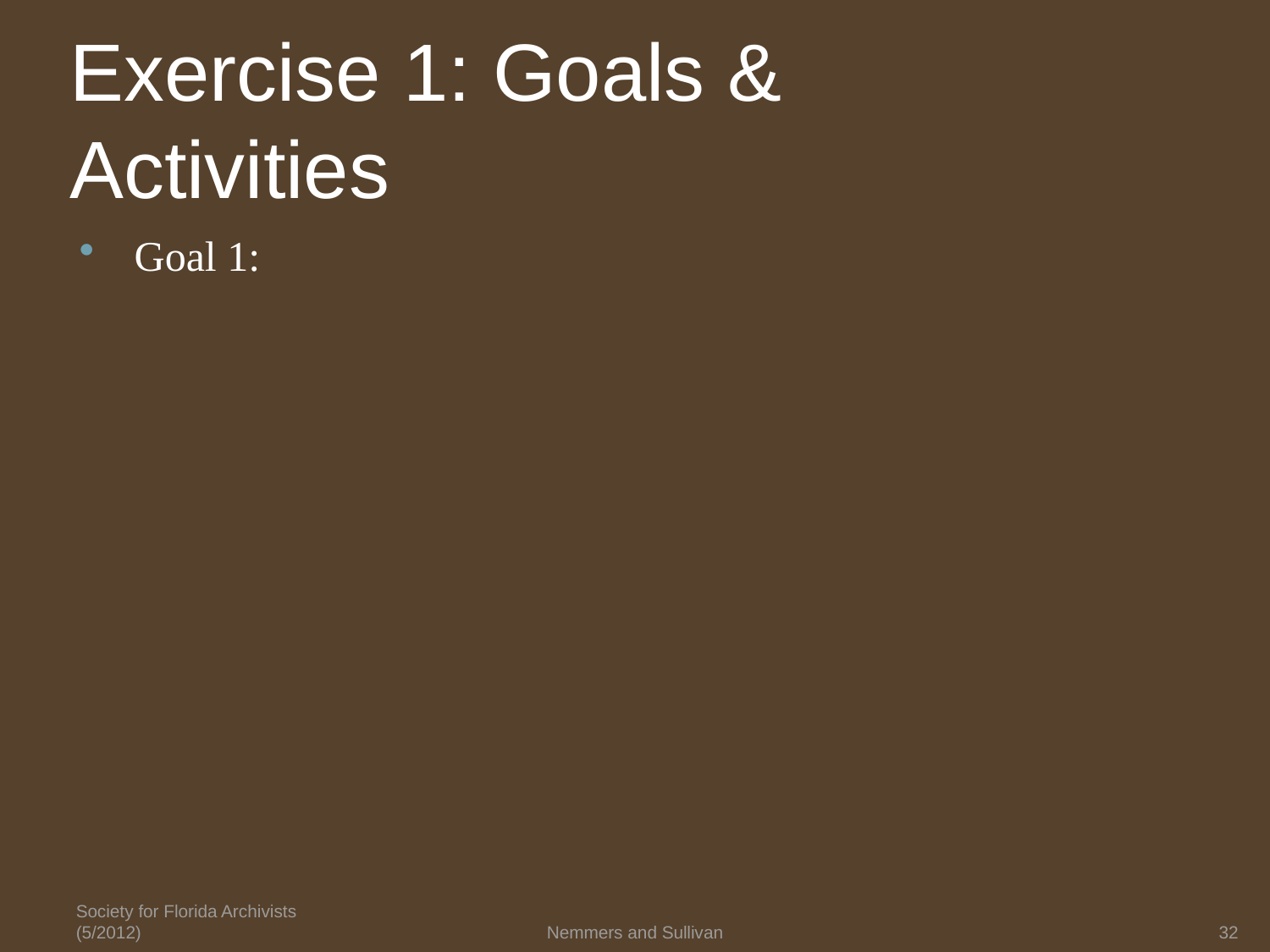

# Exercise 1: Goals & Activities
Goal 1:
Society for Florida Archivists (5/2012)
Nemmers and Sullivan
32